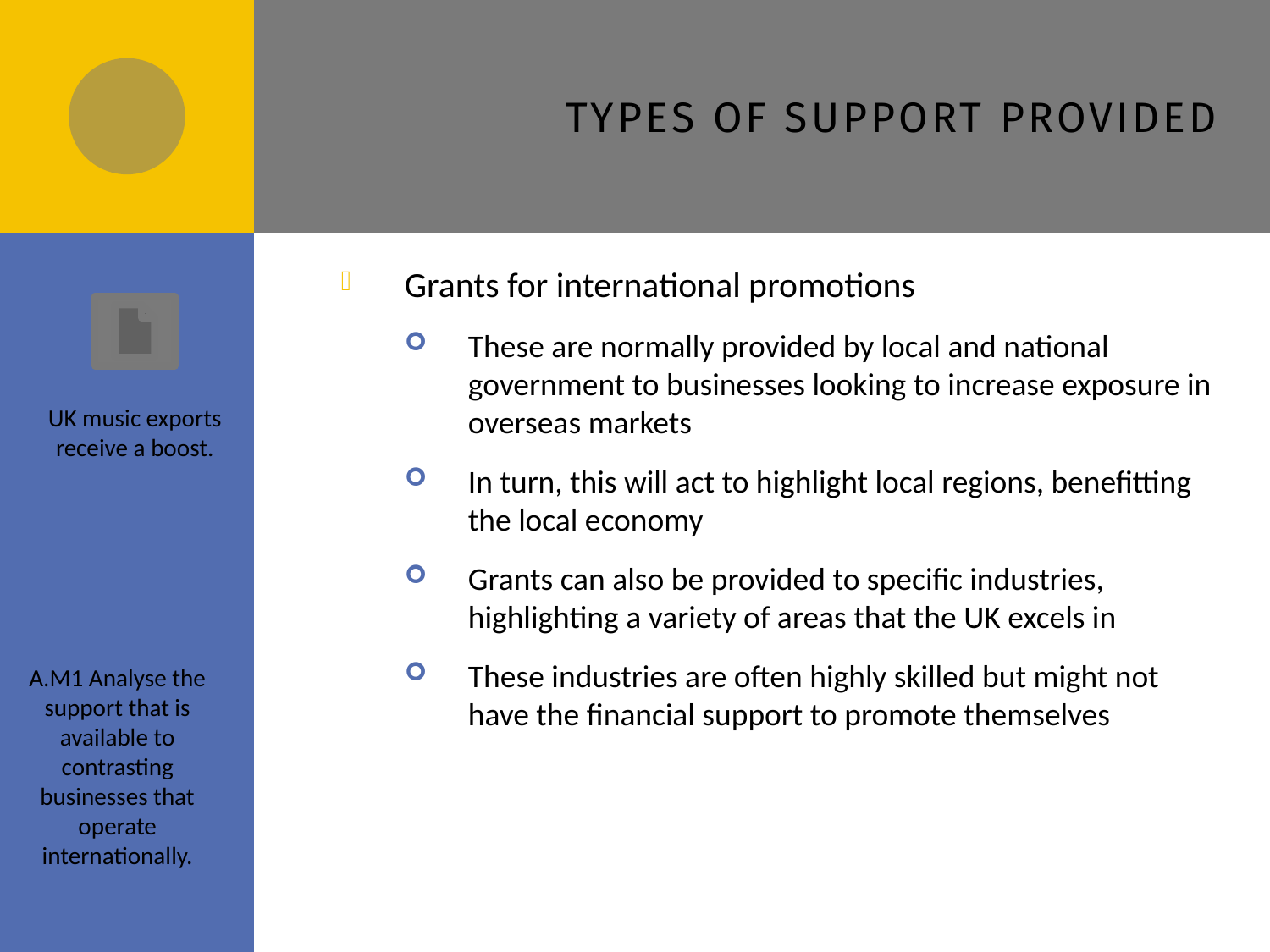

# Types of support provided
Grants for international promotions
These are normally provided by local and national government to businesses looking to increase exposure in overseas markets
In turn, this will act to highlight local regions, benefitting the local economy
Grants can also be provided to specific industries, highlighting a variety of areas that the UK excels in
These industries are often highly skilled but might not have the financial support to promote themselves

UK music exports receive a boost.
A.M1 Analyse the support that is available to contrasting businesses that operate internationally.